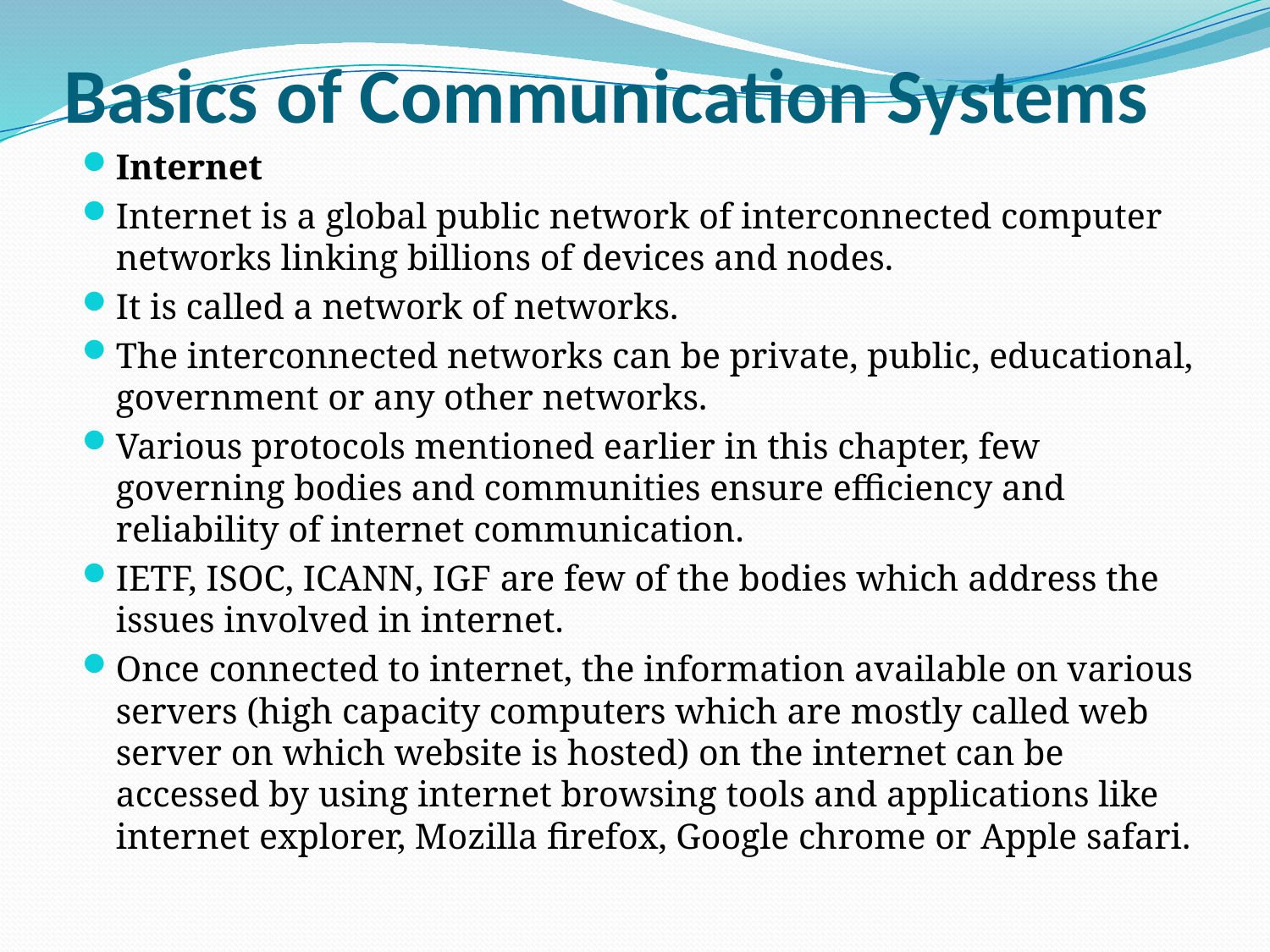

# Basics of Communication Systems
Internet
Internet is a global public network of interconnected computer networks linking billions of devices and nodes.
It is called a network of networks.
The interconnected networks can be private, public, educational, government or any other networks.
Various protocols mentioned earlier in this chapter, few governing bodies and communities ensure efficiency and reliability of internet communication.
IETF, ISOC, ICANN, IGF are few of the bodies which address the issues involved in internet.
Once connected to internet, the information available on various servers (high capacity computers which are mostly called web server on which website is hosted) on the internet can be accessed by using internet browsing tools and applications like internet explorer, Mozilla firefox, Google chrome or Apple safari.